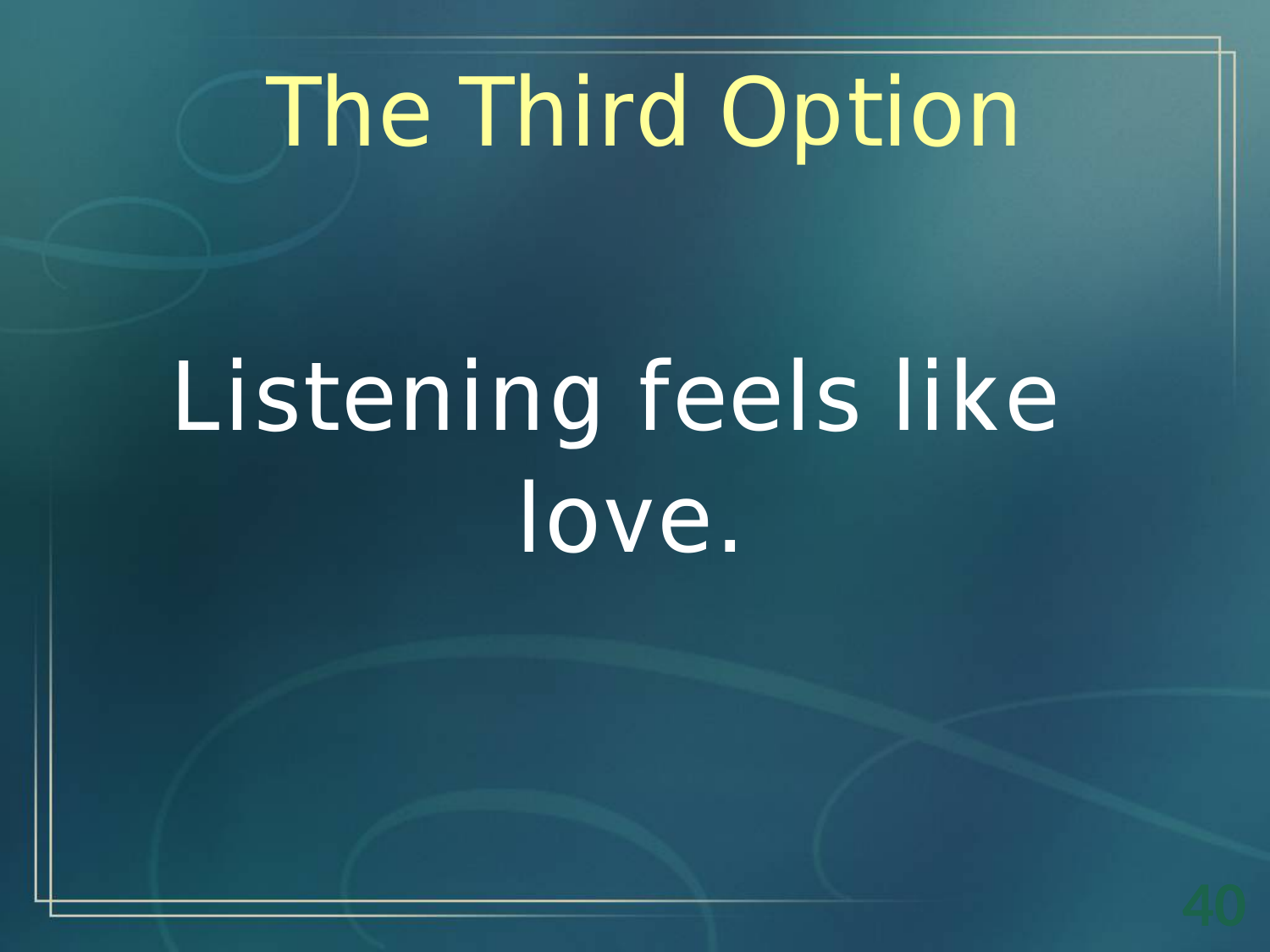

The Third Option
Listening feels like
love.
40